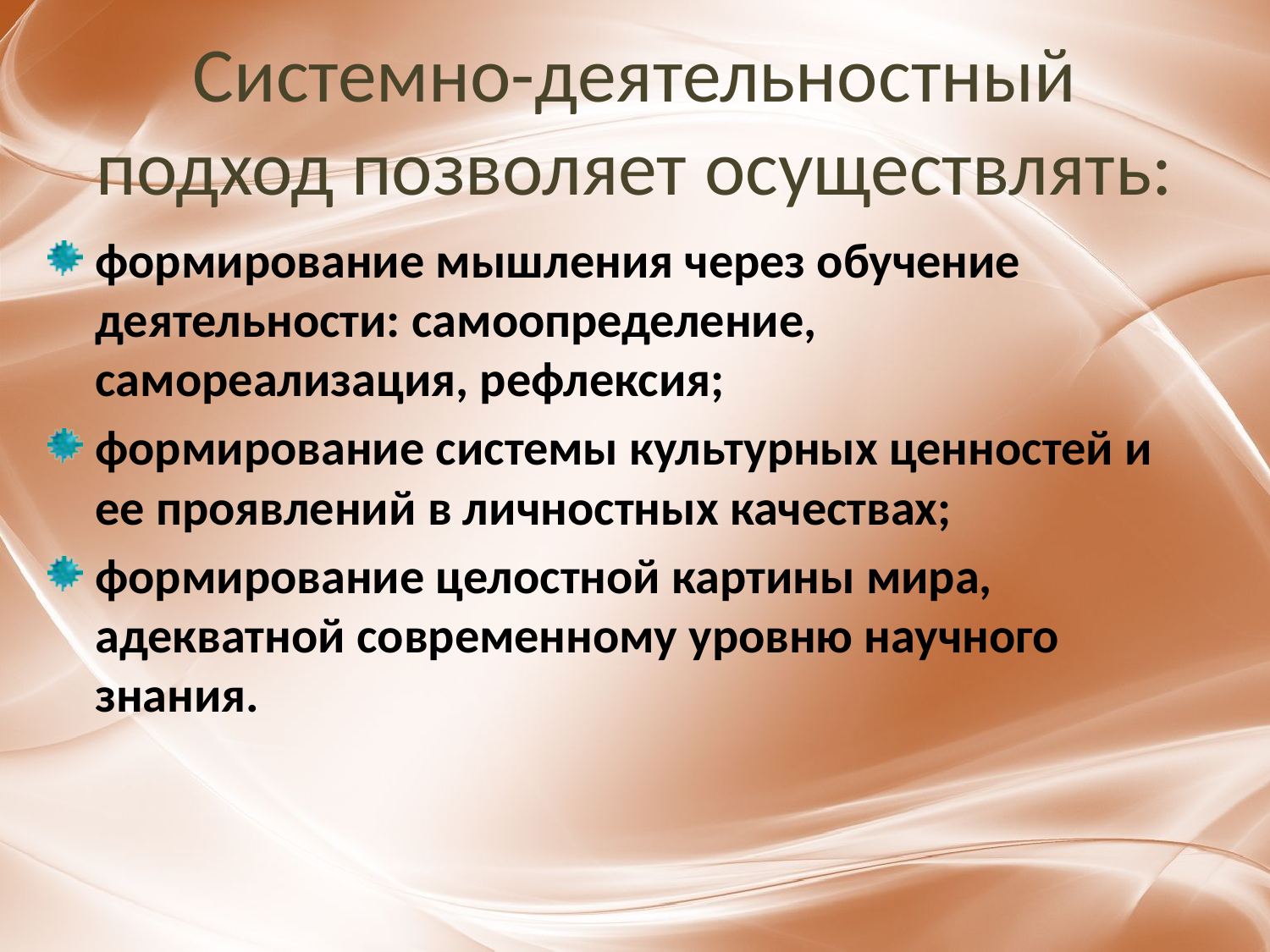

# Системно-деятельностный подход позволяет осуществлять:
формирование мышления через обучение деятельности: самоопределение, самореализация, рефлексия;
формирование системы культурных ценностей и ее проявлений в личностных качествах;
формирование целостной картины мира, адекватной современному уровню научного знания.